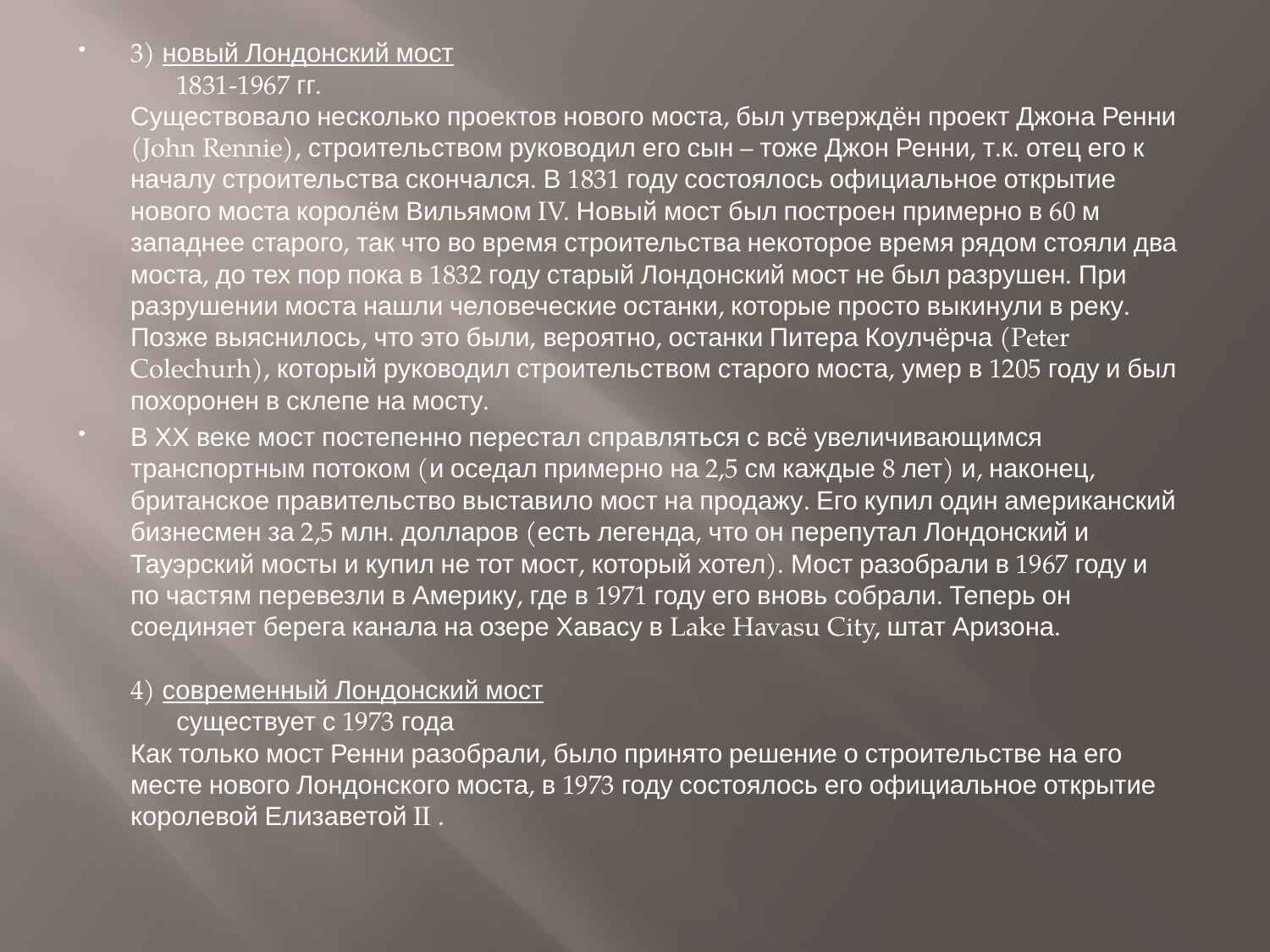

3) новый Лондонский мост
       1831-1967 гг.
Существовало несколько проектов нового моста, был утверждён проект Джона Ренни (John Rennie), строительством руководил его сын – тоже Джон Ренни, т.к. отец его к началу строительства скончался. В 1831 году состоялось официальное открытие нового моста королём Вильямом IV. Новый мост был построен примерно в 60 м западнее старого, так что во время строительства некоторое время рядом стояли два моста, до тех пор пока в 1832 году старый Лондонский мост не был разрушен. При разрушении моста нашли человеческие останки, которые просто выкинули в реку. Позже выяснилось, что это были, вероятно, останки Питера Коулчёрча (Peter Colechurh), который руководил строительством старого моста, умер в 1205 году и был похоронен в склепе на мосту.
В ХХ веке мост постепенно перестал справляться с всё увеличивающимся транспортным потоком (и оседал примерно на 2,5 см каждые 8 лет) и, наконец, британское правительство выставило мост на продажу. Его купил один американский бизнесмен за 2,5 млн. долларов (есть легенда, что он перепутал Лондонский и Тауэрский мосты и купил не тот мост, который хотел). Мост разобрали в 1967 году и по частям перевезли в Америку, где в 1971 году его вновь собрали. Теперь он соединяет берега канала на озере Хавасу в Lake Havasu City, штат Аризона.
4) современный Лондонский мост
       существует с 1973 года
Как только мост Ренни разобрали, было принято решение о строительстве на его месте нового Лондонского моста, в 1973 году состоялось его официальное открытие королевой Елизаветой II .